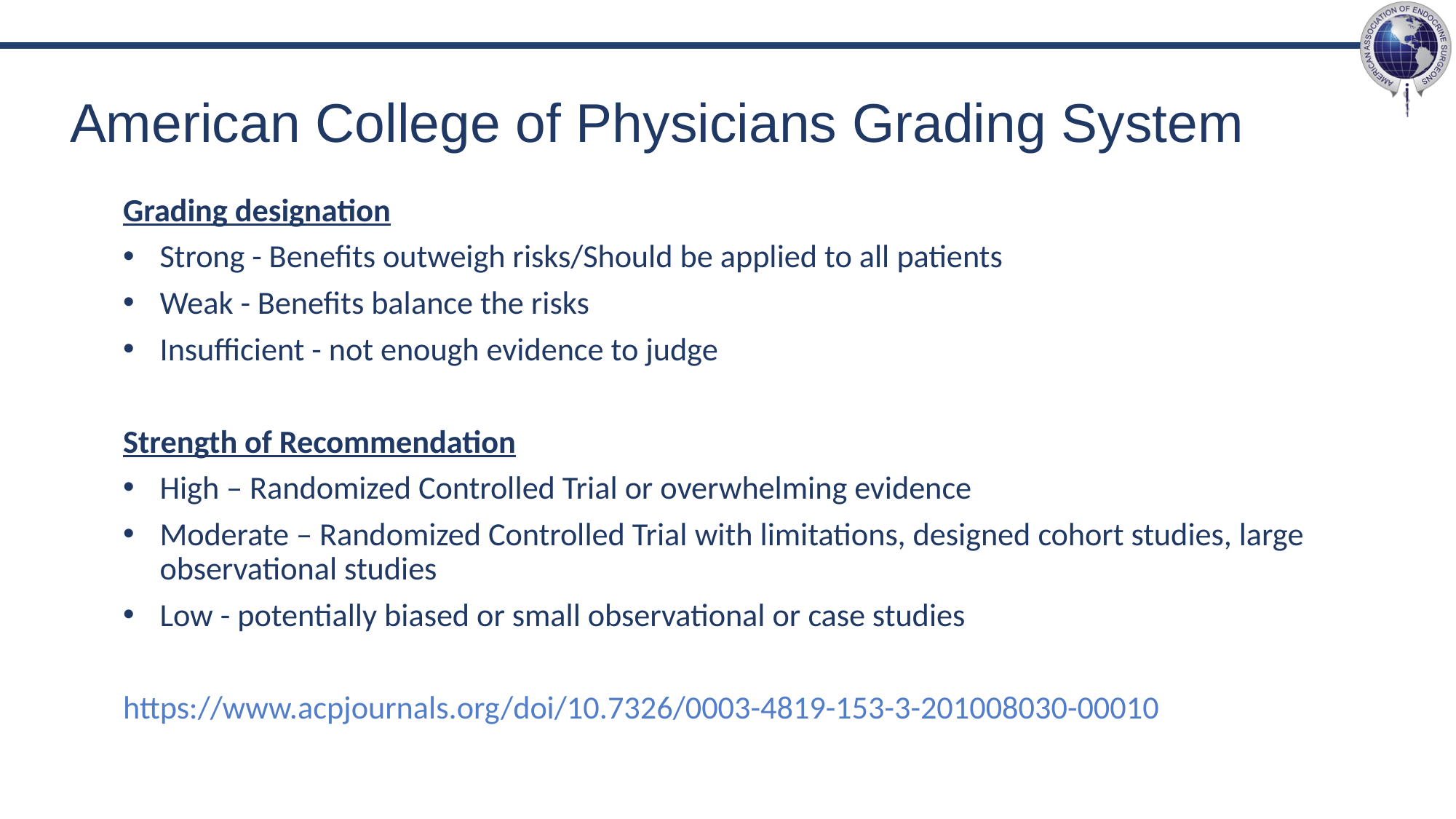

# American College of Physicians Grading System
Grading designation
Strong - Benefits outweigh risks/Should be applied to all patients
Weak - Benefits balance the risks
Insufficient - not enough evidence to judge

Strength of Recommendation
High – Randomized Controlled Trial or overwhelming evidence
Moderate – Randomized Controlled Trial with limitations, designed cohort studies, large observational studies
Low - potentially biased or small observational or case studies

https://www.acpjournals.org/doi/10.7326/0003-4819-153-3-201008030-00010